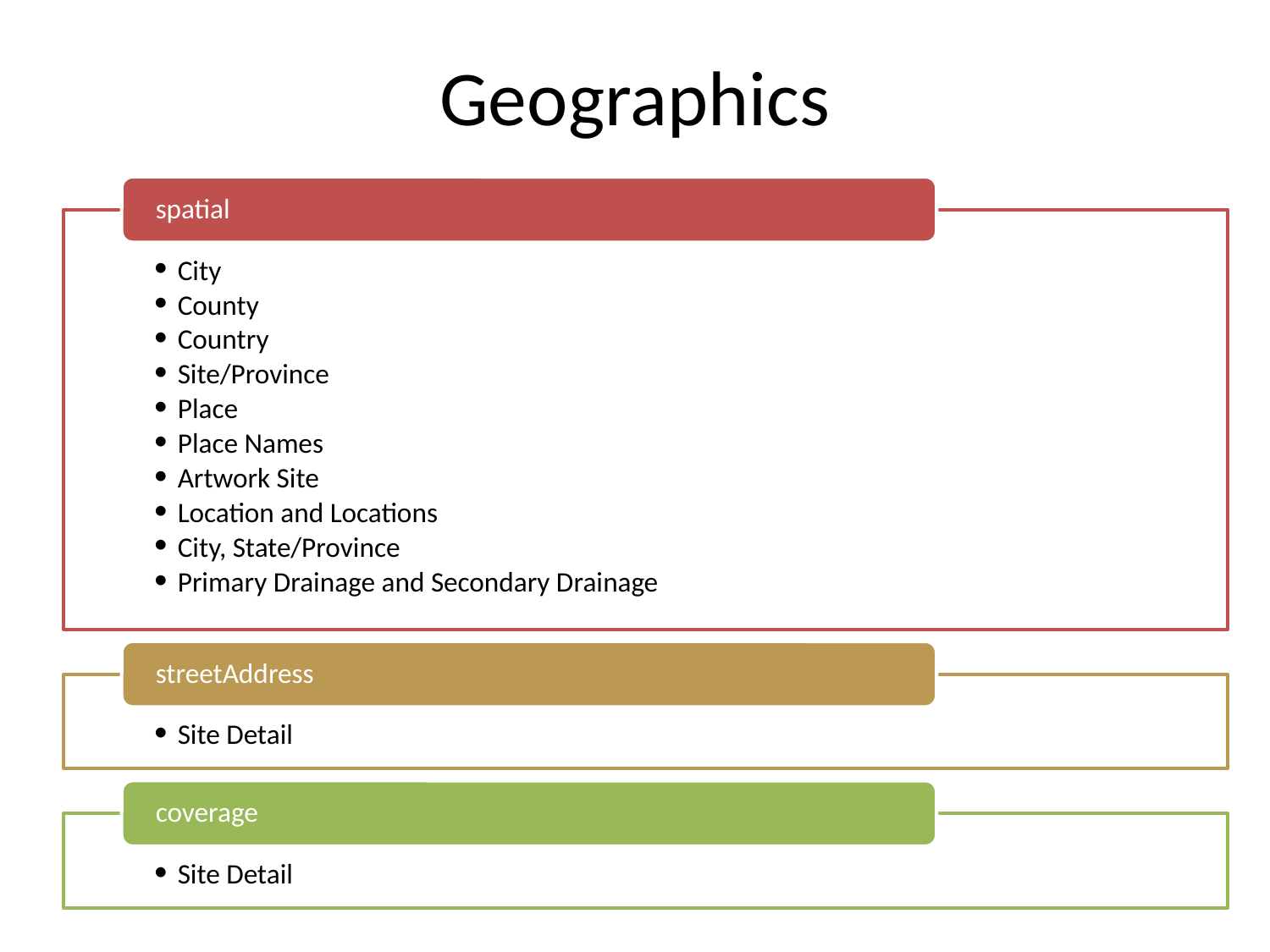

# Geographics

spatial

City
County
Country
Site/Province
Place
Place Names
Artwork Site
Location and Locations
City, State/Province
Primary Drainage and Secondary Drainage

streetAddress

Site Detail

coverage

Site Detail